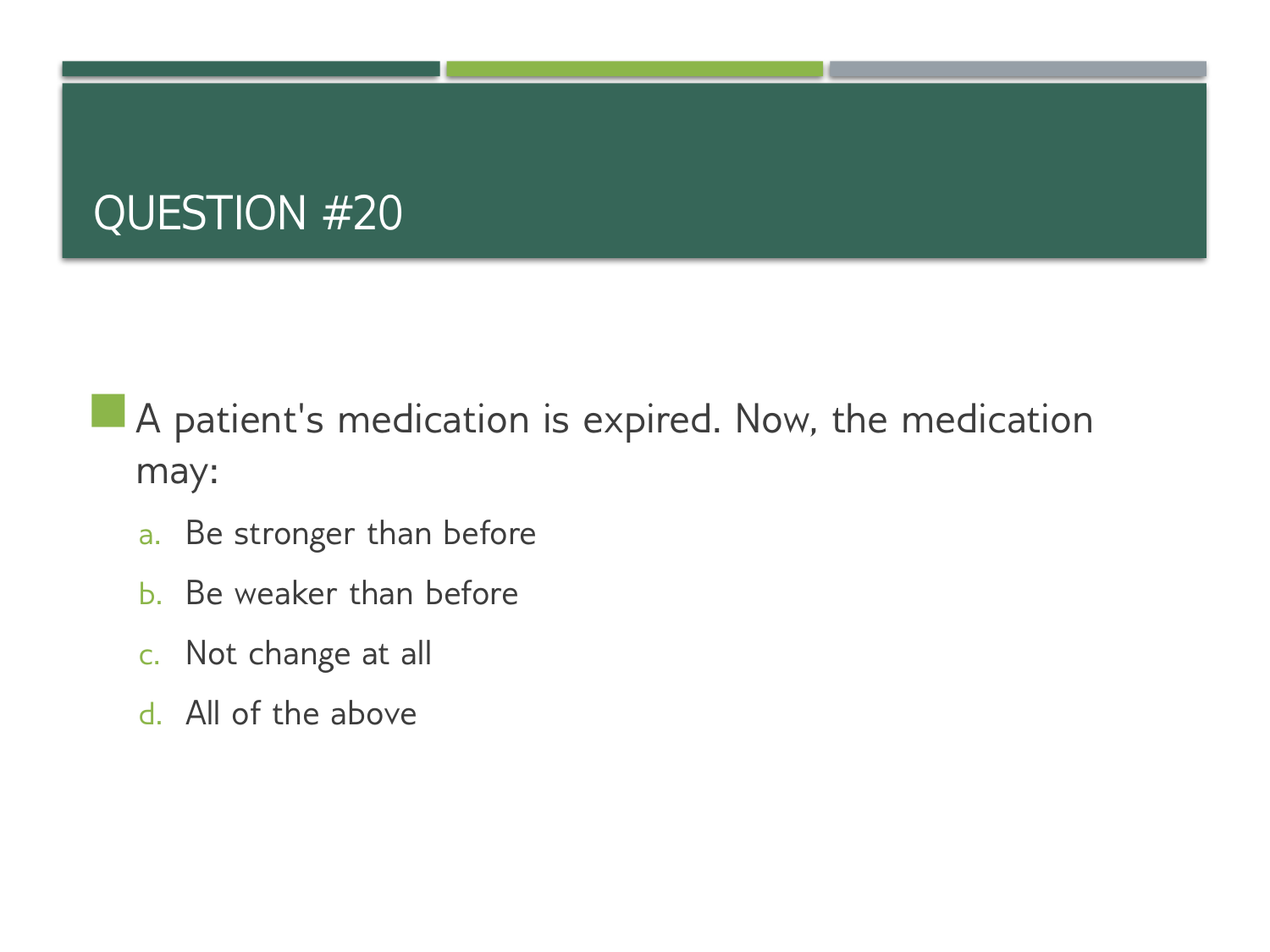

# Question #20
A patient's medication is expired. Now, the medication may:
Be stronger than before
Be weaker than before
Not change at all
All of the above